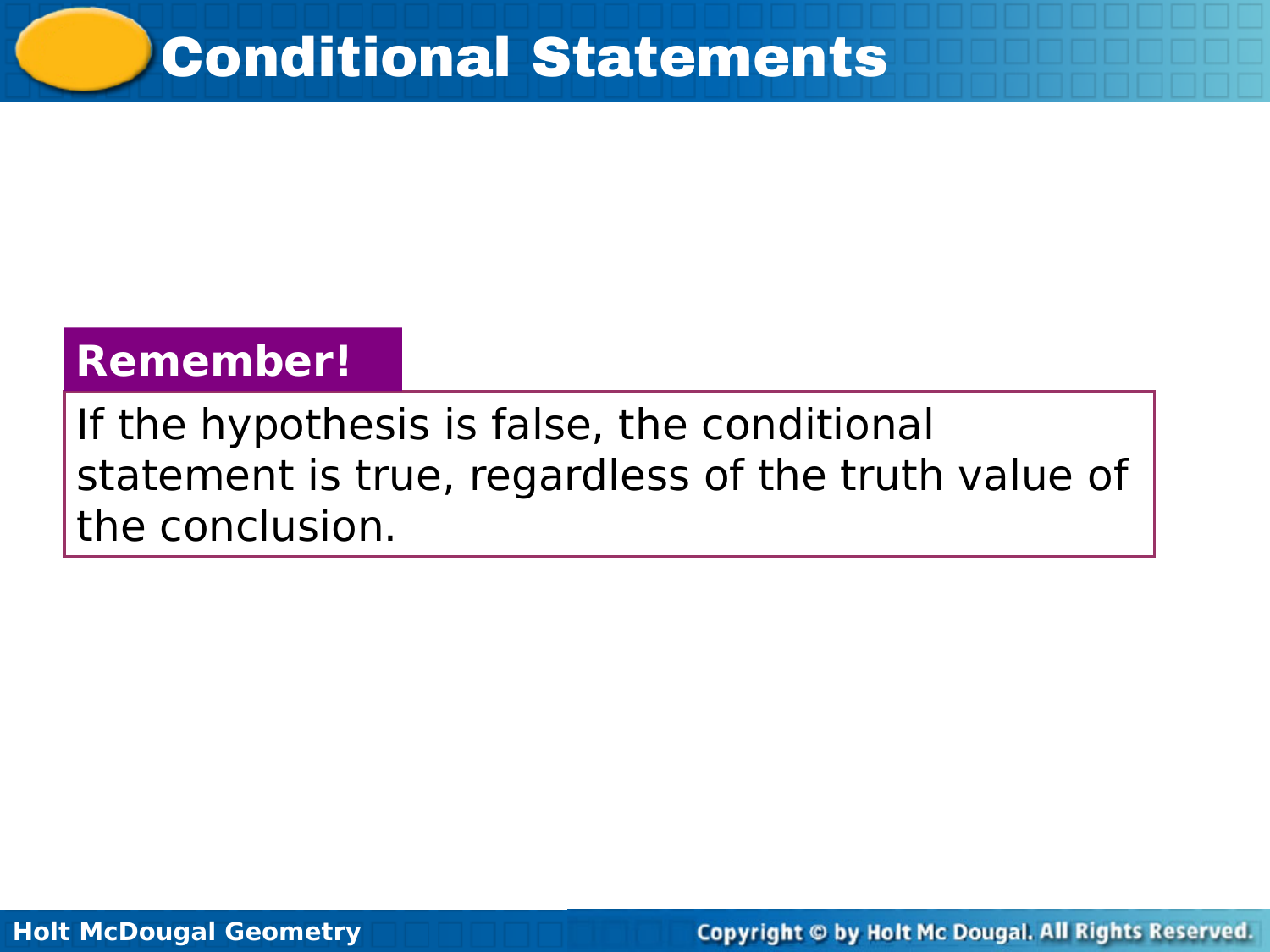

Remember!
If the hypothesis is false, the conditional statement is true, regardless of the truth value of the conclusion.